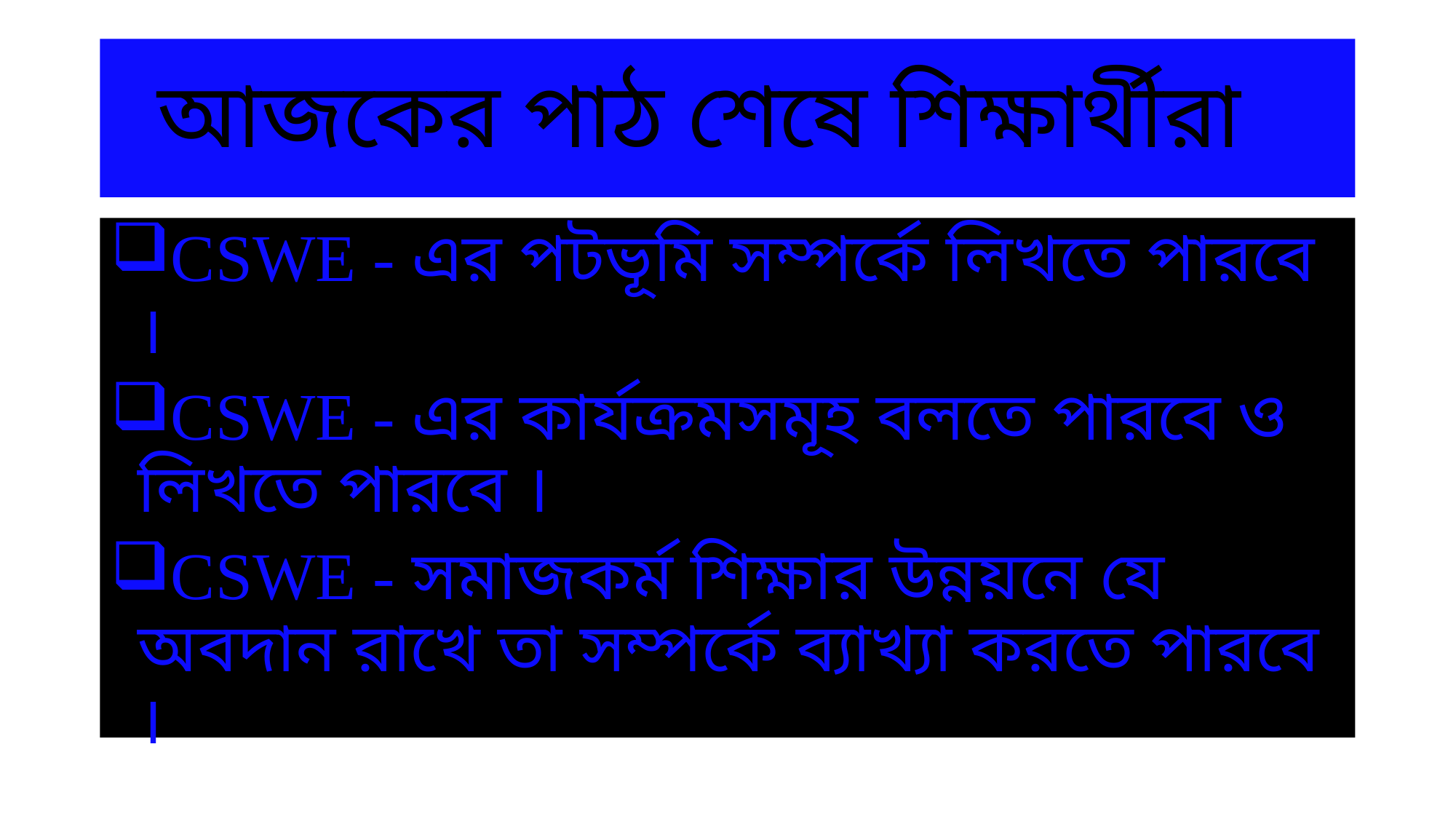

# আজকের পাঠ শেষে শিক্ষার্থীরা
CSWE - এর পটভূমি সম্পর্কে লিখতে পারবে ।
CSWE - এর কার্যক্রমসমূহ বলতে পারবে ও লিখতে পারবে ।
CSWE - সমাজকর্ম শিক্ষার উন্নয়নে যে অবদান রাখে তা সম্পর্কে ব্যাখ্যা করতে পারবে ।